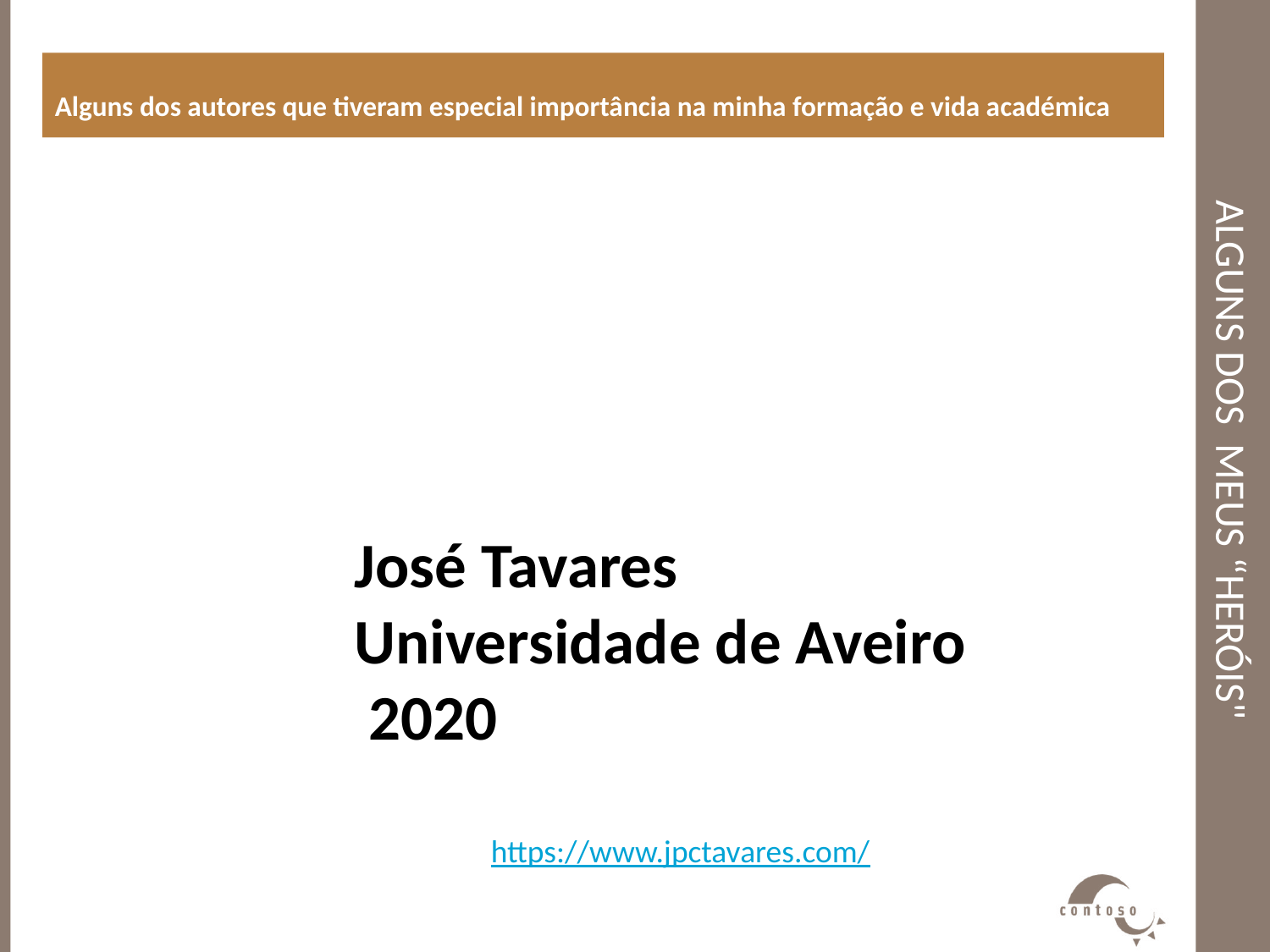

Alguns dos autores que tiveram especial importância na minha formação e vida académica
# Alguns dos  meus “Heróis"
José Tavares
Universidade de Aveiro
 2020
https://www.jpctavares.com/